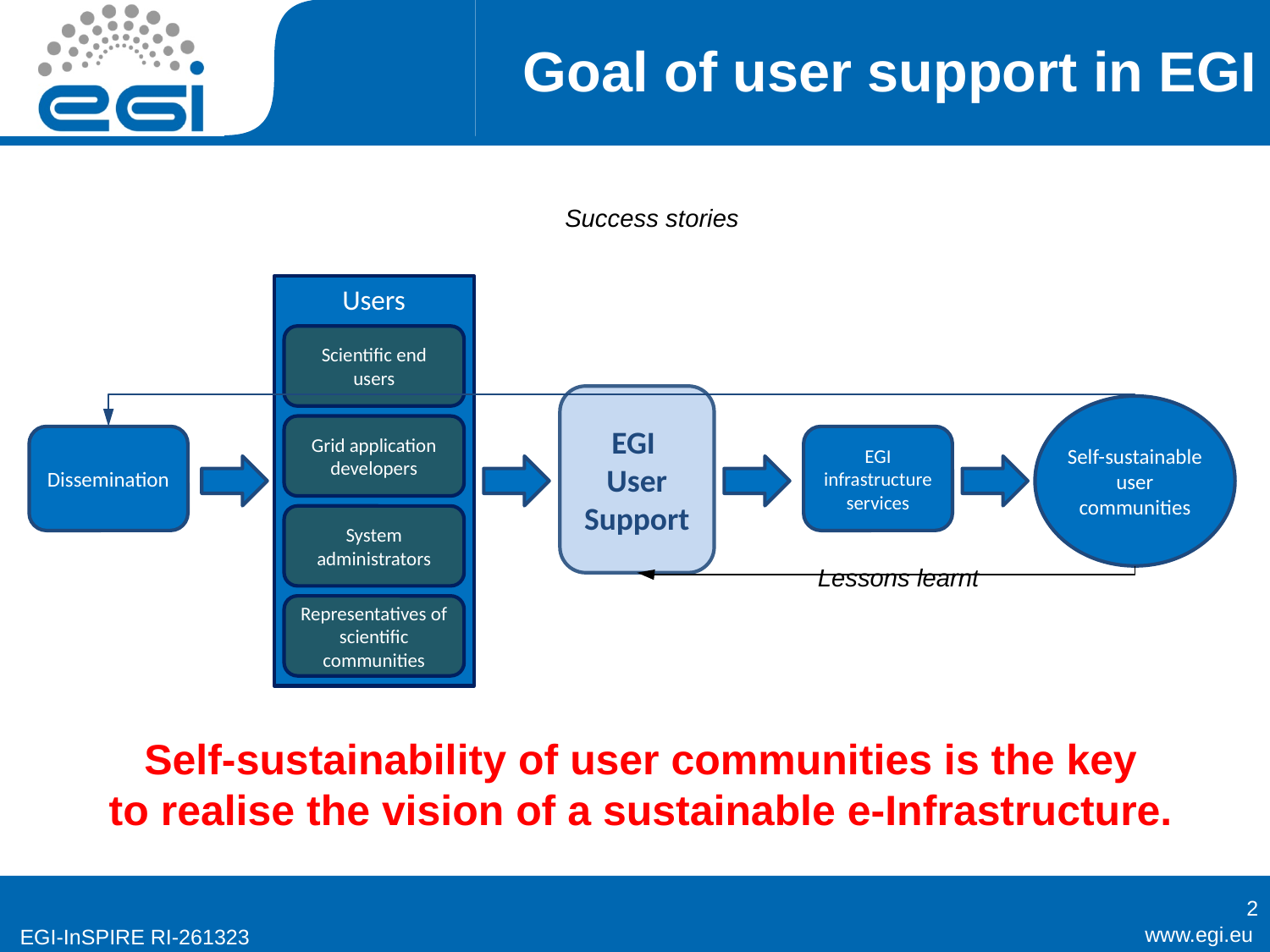

# Goal of user support in EGI
Success stories
Users
Scientific end users
EGI
User
Support
Self-sustainable
user communities
Grid application developers
Dissemination
EGI infrastructure
services

System administrators
Lessons learnt
Representatives of scientific communities
Self-sustainability of user communities is the key
to realise the vision of a sustainable e-Infrastructure.
2